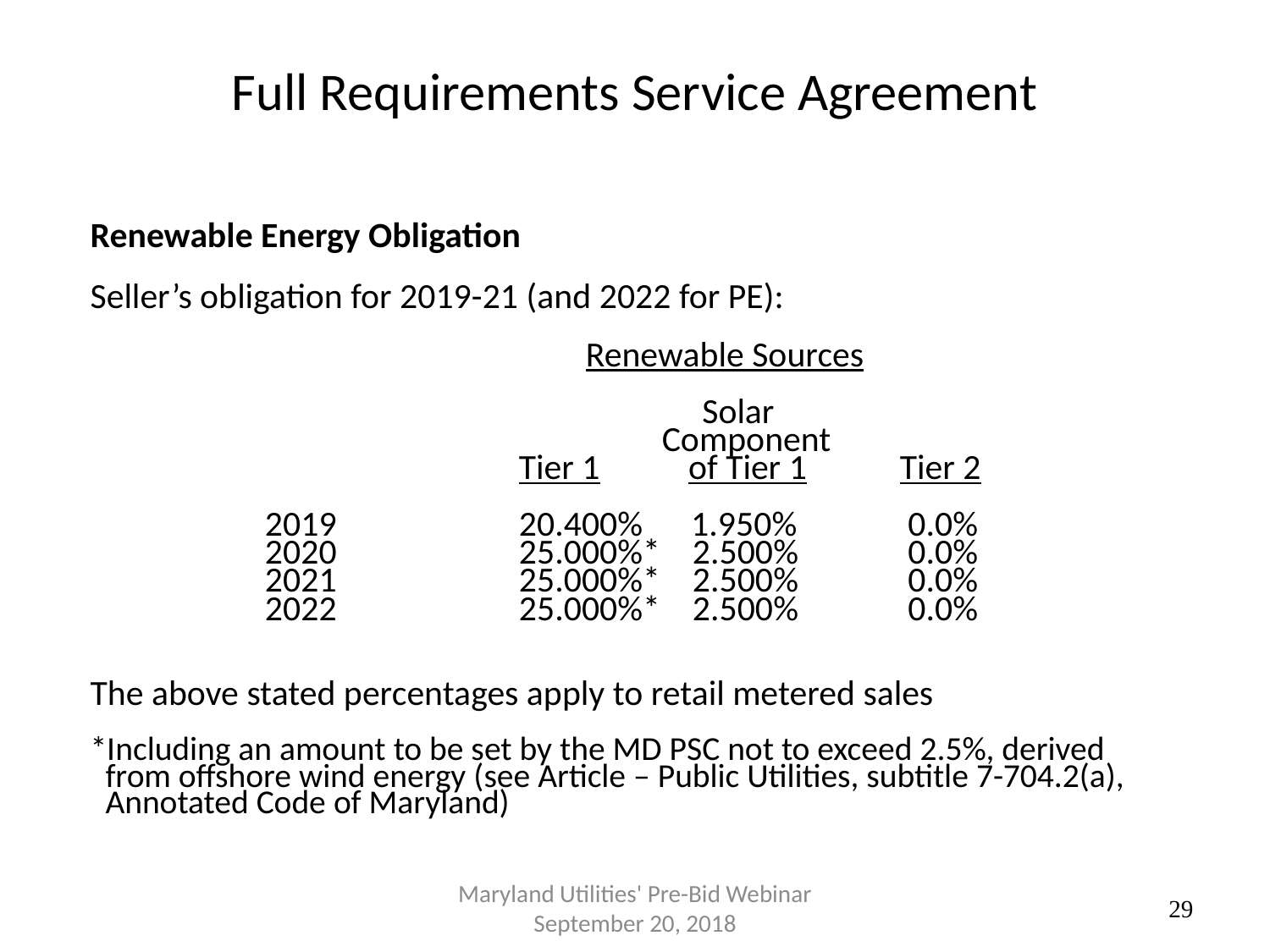

# Full Requirements Service Agreement
Renewable Energy Obligation

Seller’s obligation for 2019-21 (and 2022 for PE):

		     Renewable Sources

			        	      	       Solar
				 	  Component
	    	    		Tier 1           of Tier 1	Tier 2

		2019	          	20.400%      1.950%   	 0.0%
		2020	          	25.000%*    2.500%   	 0.0%
		2021		25.000%*    2.500%   	 0.0%
		2022		25.000%*    2.500%   	 0.0%

The above stated percentages apply to retail metered sales

*Including an amount to be set by the MD PSC not to exceed 2.5%, derived
  from offshore wind energy (see Article – Public Utilities, subtitle 7-704.2(a),
  Annotated Code of Maryland)
Maryland Utilities' Pre-Bid Webinar September 20, 2018
29